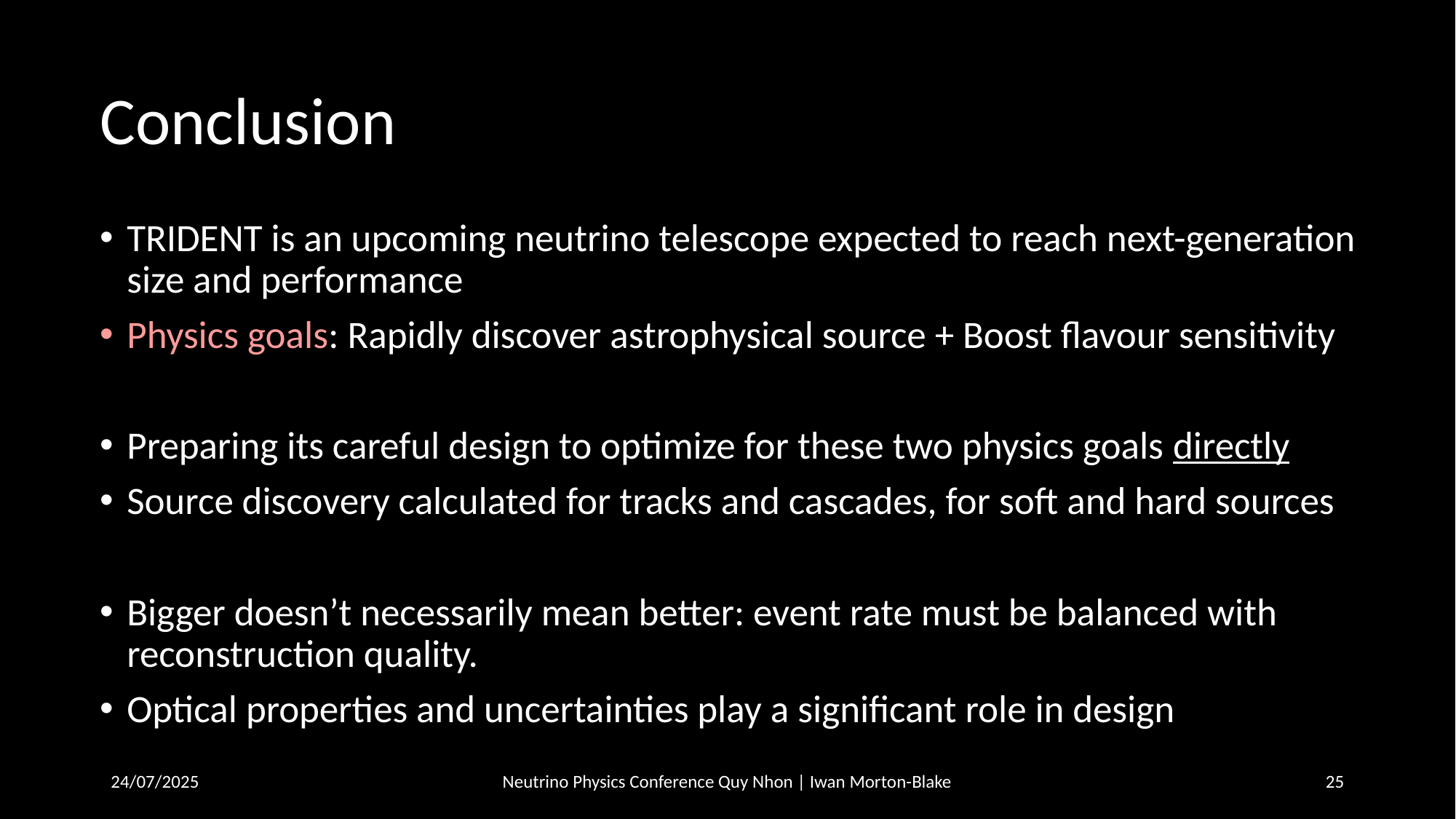

# Conclusion
TRIDENT is an upcoming neutrino telescope expected to reach next-generation size and performance
Physics goals: Rapidly discover astrophysical source + Boost flavour sensitivity

Preparing its careful design to optimize for these two physics goals directly
Source discovery calculated for tracks and cascades, for soft and hard sources

Bigger doesn’t necessarily mean better: event rate must be balanced with reconstruction quality.
Optical properties and uncertainties play a significant role in design

24/07/2025
Neutrino Physics Conference Quy Nhon | Iwan Morton-Blake
25